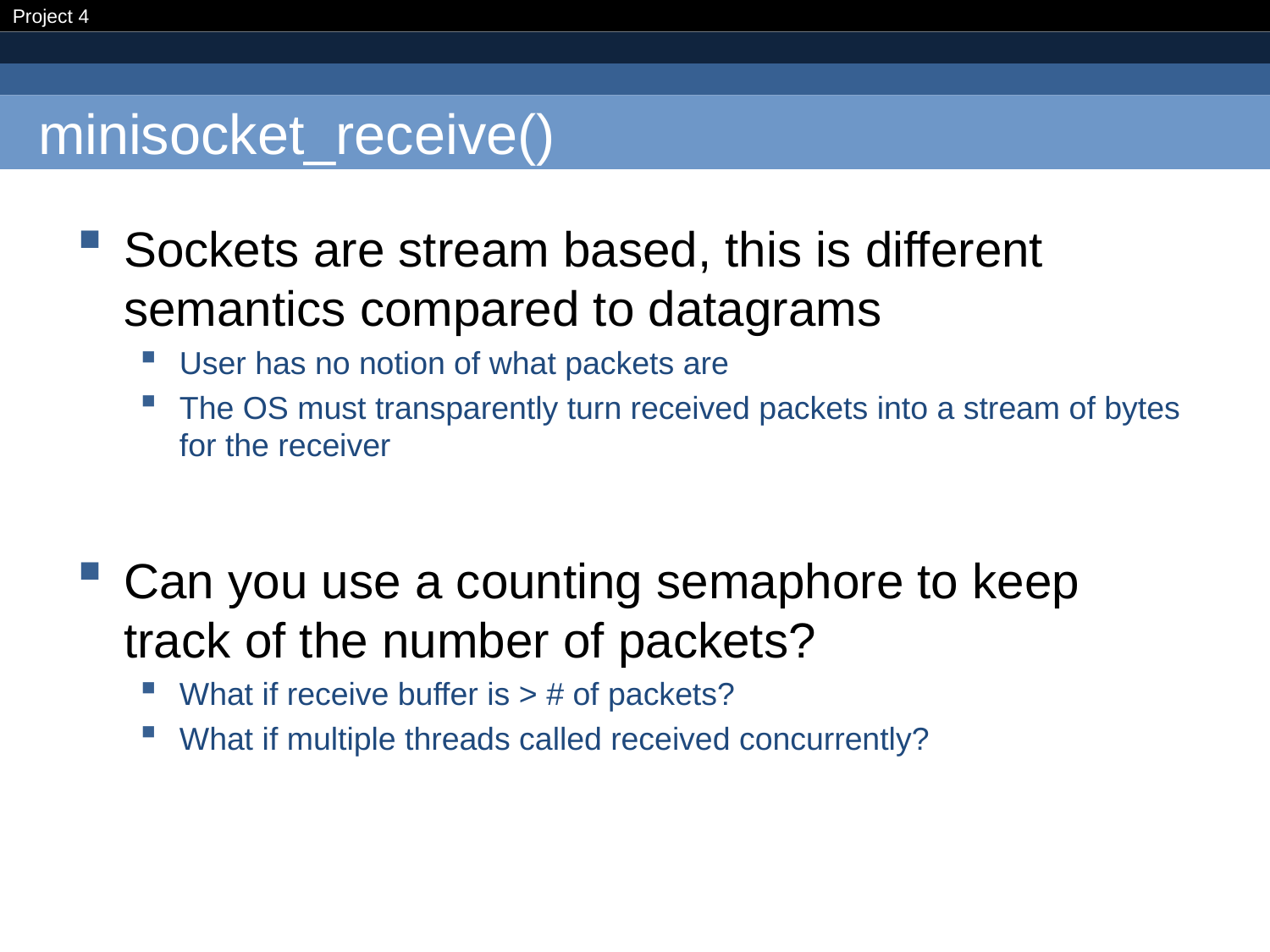

# minisocket_receive()
Sockets are stream based, this is different semantics compared to datagrams
User has no notion of what packets are
The OS must transparently turn received packets into a stream of bytes for the receiver

Can you use a counting semaphore to keep track of the number of packets?
What if receive buffer is > # of packets?
What if multiple threads called received concurrently?